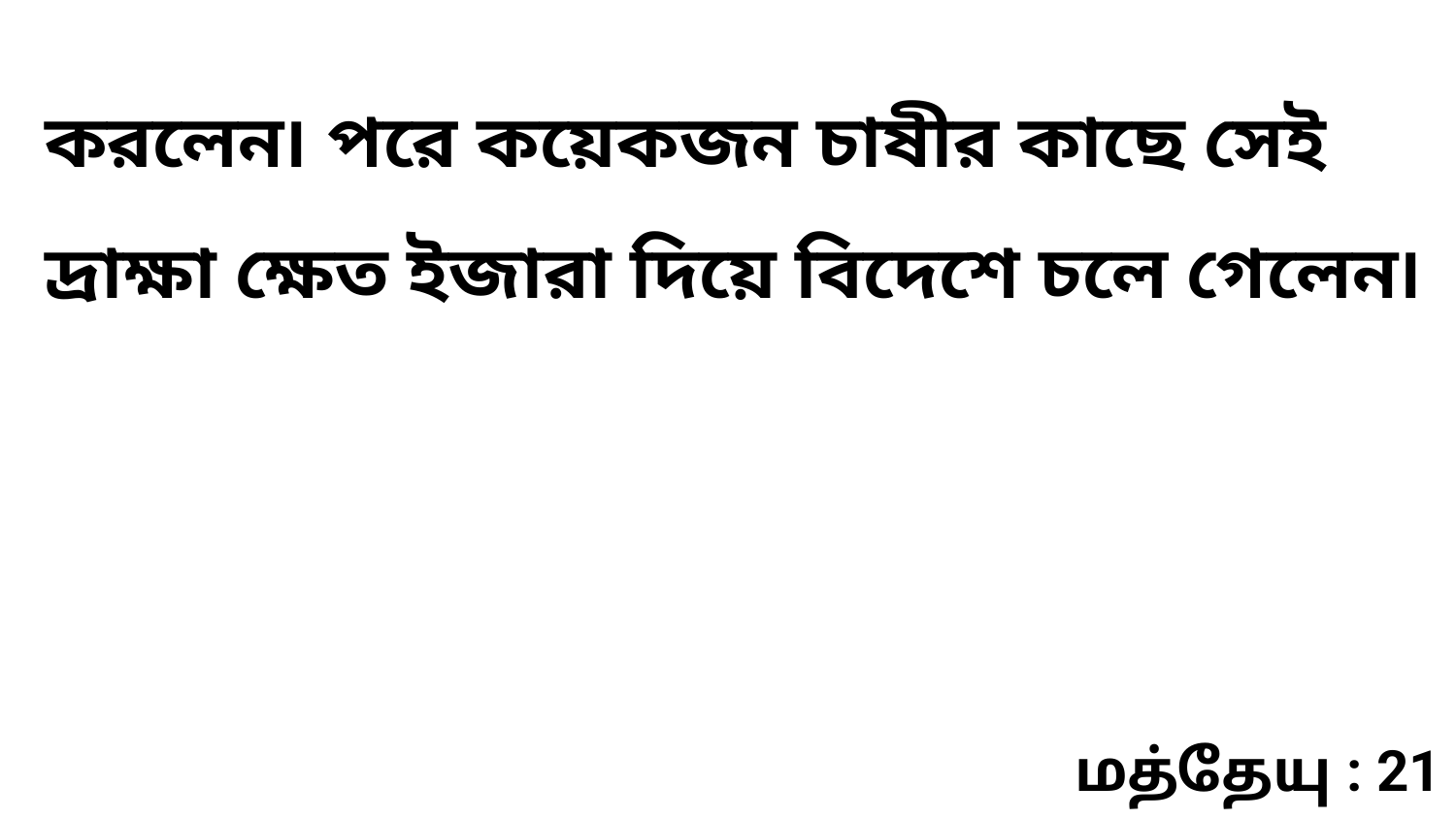

করলেন৷ পরে কয়েকজন চাষীর কাছে সেই দ্রাক্ষা ক্ষেত ইজারা দিয়ে বিদেশে চলে গেলেন৷
மத்தேயு : 21